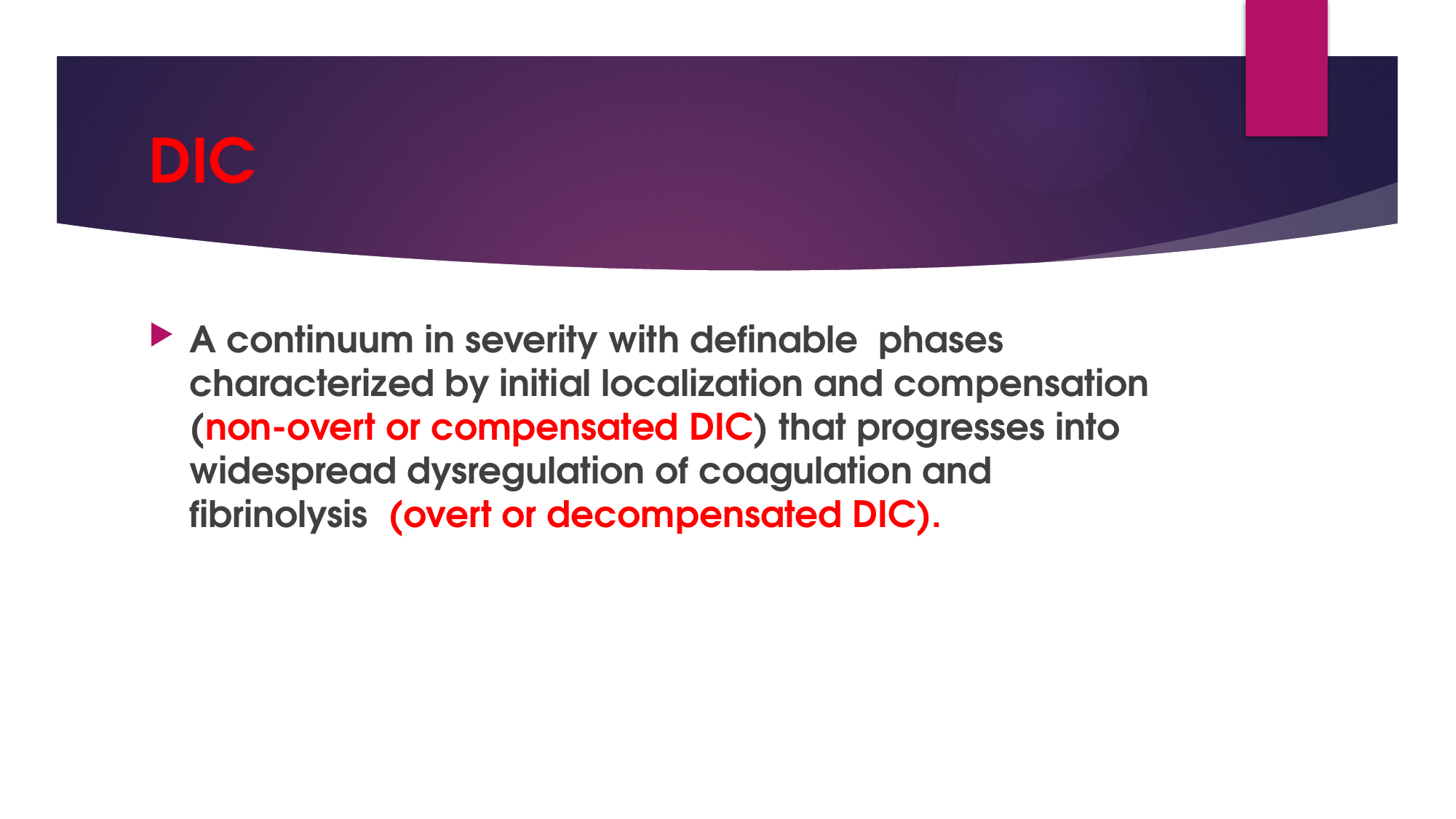

# DIC
A continuum in severity with definable  phases characterized by initial localization and compensation  (non-overt or compensated DIC) that progresses into widespread dysregulation of coagulation and fibrinolysis  (overt or decompensated DIC).